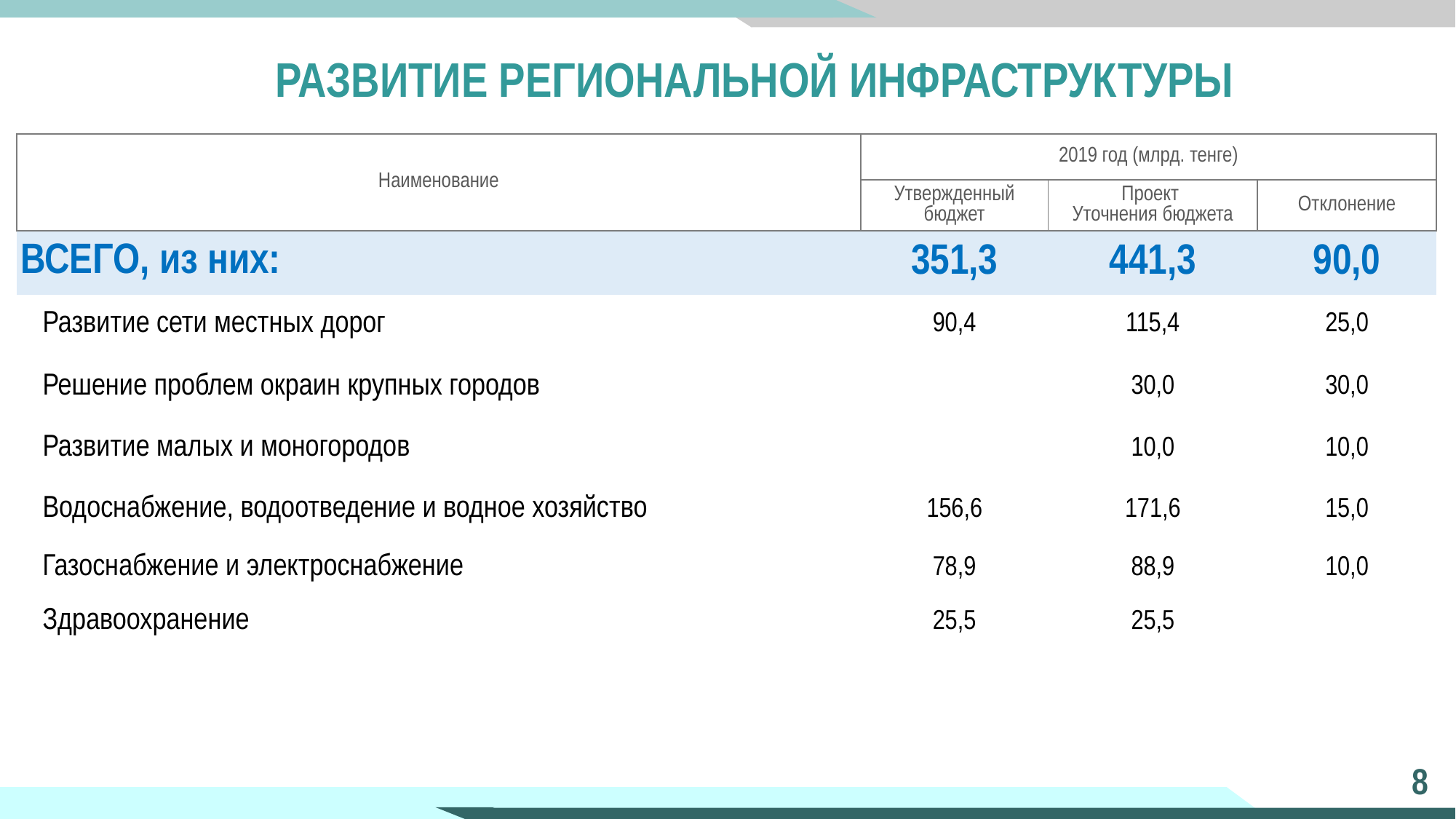

# РАЗВИТИЕ РЕГИОНАЛЬНОЙ ИНФРАСТРУКТУРЫ
| Наименование | 2019 год (млрд. тенге) |  |  |
| --- | --- | --- | --- |
|  | Утвержденный бюджет | Проект Уточнения бюджета | Отклонение |
| ВСЕГО, из них: | 351,3 | 441,3 | 90,0 |
| Развитие сети местных дорог | 90,4 | 115,4 | 25,0 |
| Решение проблем окраин крупных городов |  | 30,0 | 30,0 |
| Развитие малых и моногородов |  | 10,0 | 10,0 |
| Водоснабжение, водоотведение и водное хозяйство | 156,6 | 171,6 | 15,0 |
| Газоснабжение и электроснабжение | 78,9 | 88,9 | 10,0 |
| Здравоохранение | 25,5 | 25,5 |  |
8